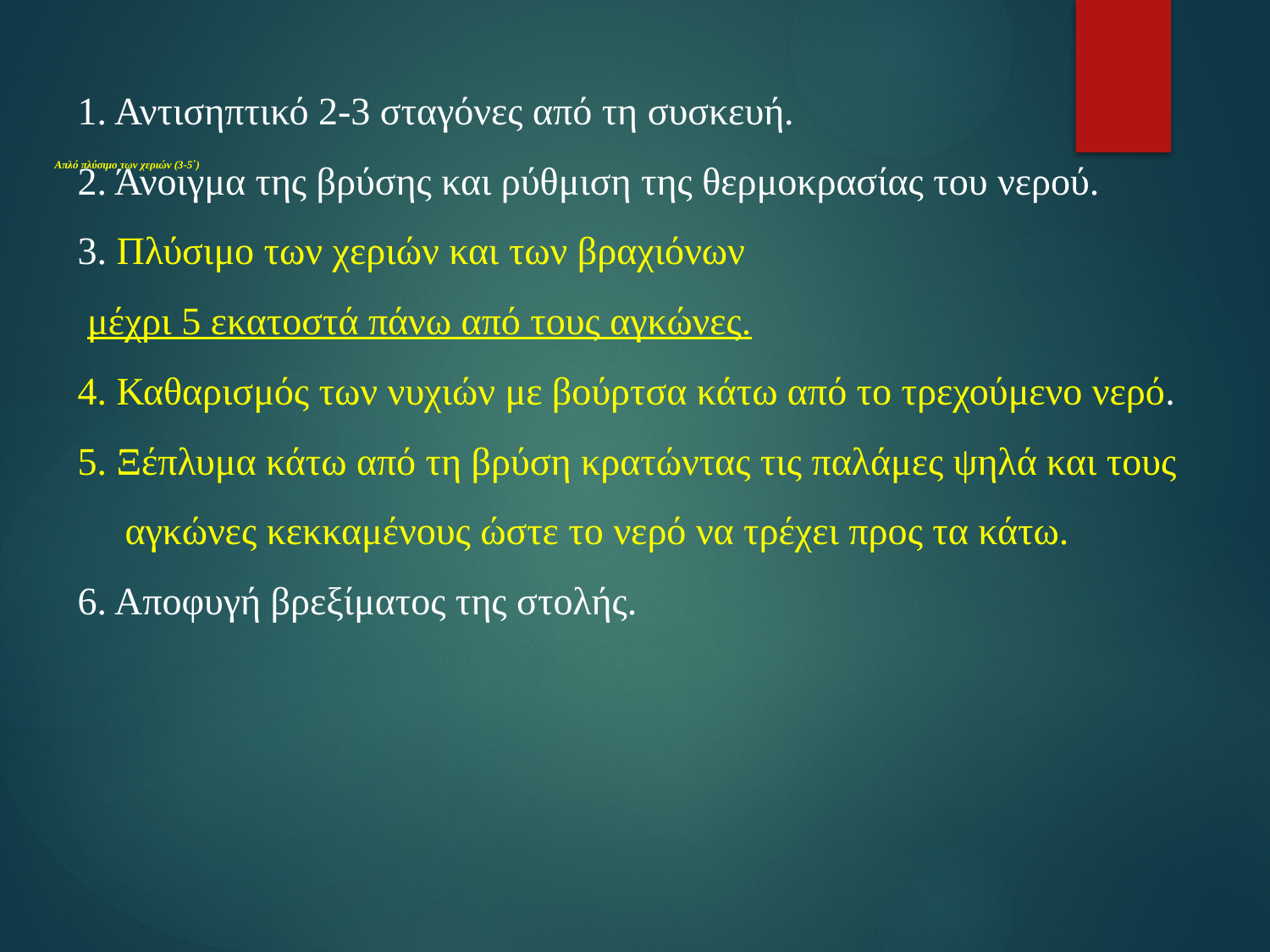

# Απλό πλύσιμο των χεριών (3-5΄)
1. Αντισηπτικό 2-3 σταγόνες από τη συσκευή.
2. Άνοιγμα της βρύσης και ρύθμιση της θερμοκρασίας του νερού.
3. Πλύσιμο των χεριών και των βραχιόνων
 μέχρι 5 εκατοστά πάνω από τους αγκώνες.
4. Καθαρισμός των νυχιών με βούρτσα κάτω από το τρεχούμενο νερό.
5. Ξέπλυμα κάτω από τη βρύση κρατώντας τις παλάμες ψηλά και τους αγκώνες κεκκαμένους ώστε το νερό να τρέχει προς τα κάτω.
6. Αποφυγή βρεξίματος της στολής.